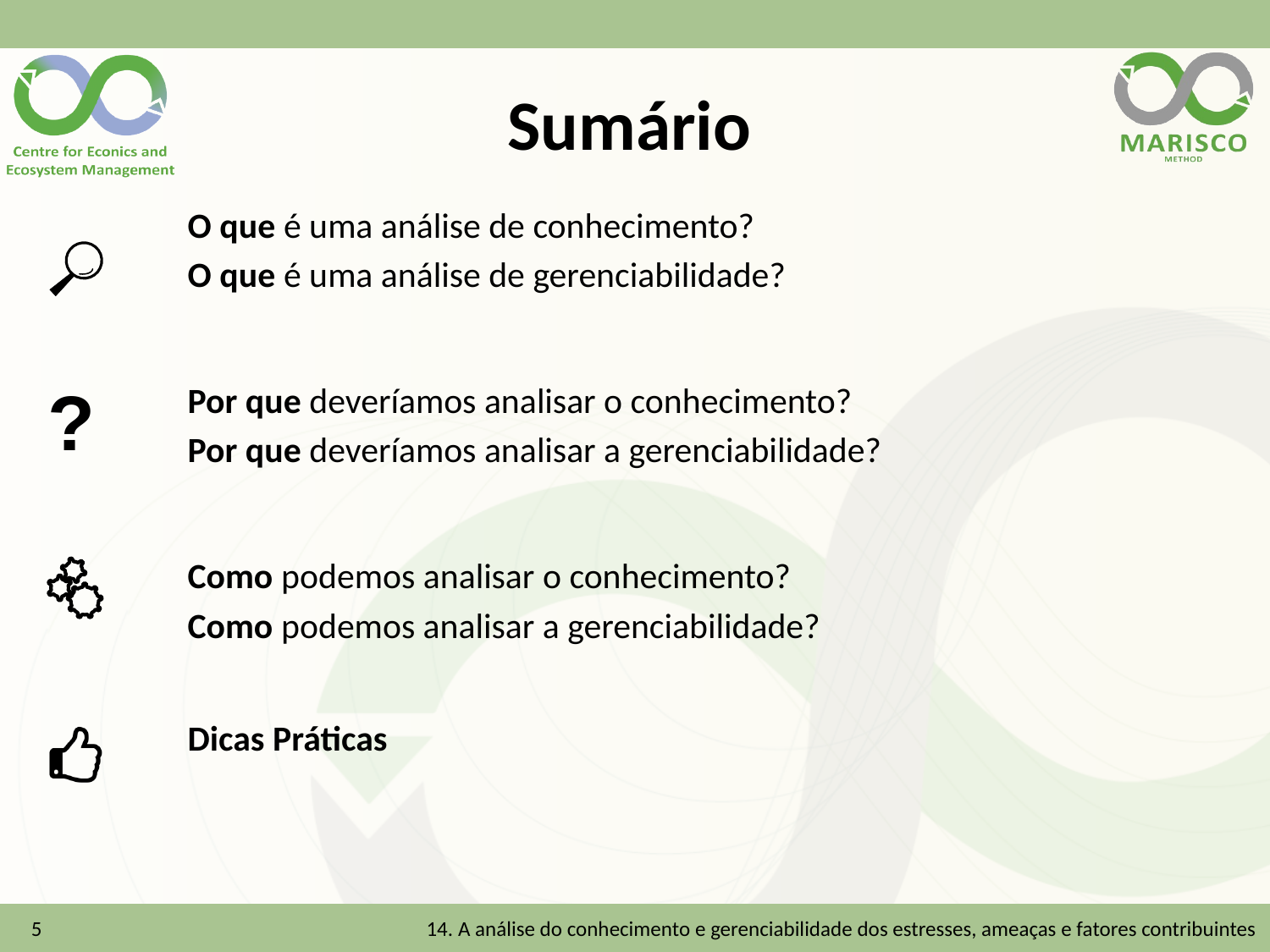

# Sumário
O que é uma análise de conhecimento?
O que é uma análise de gerenciabilidade?

Por que deveríamos analisar o conhecimento?
Por que deveríamos analisar a gerenciabilidade?

Como podemos analisar o conhecimento?
Como podemos analisar a gerenciabilidade?

Dicas Práticas
5
14. A análise do conhecimento e gerenciabilidade dos estresses, ameaças e fatores contribuintes